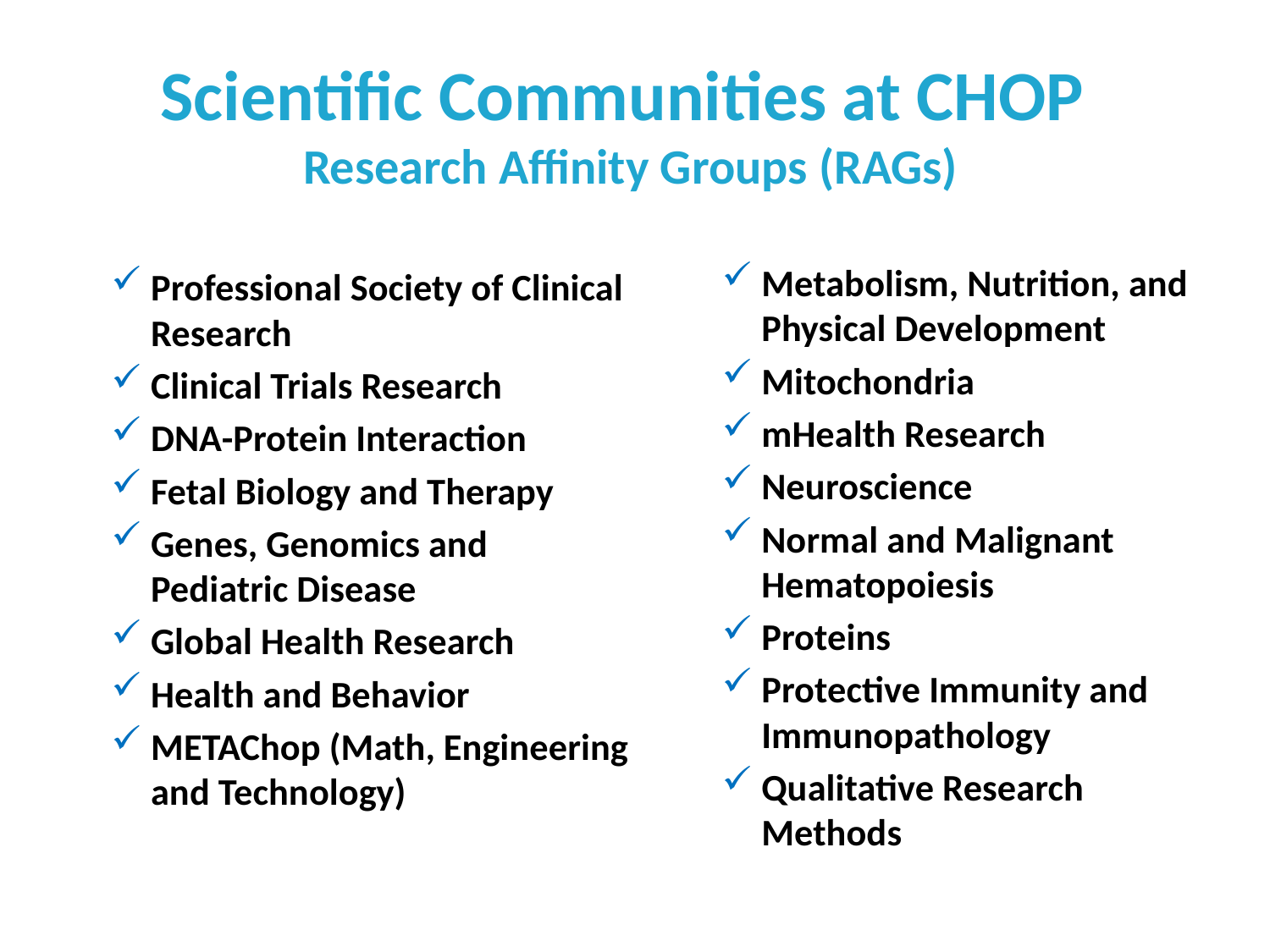

# Scientific Communities at CHOP Research Affinity Groups (RAGs)
Metabolism, Nutrition, and Physical Development
Mitochondria
mHealth Research
Neuroscience
Normal and Malignant Hematopoiesis
Proteins
Protective Immunity and Immunopathology
Qualitative Research Methods

Professional Society of Clinical Research
Clinical Trials Research
DNA-Protein Interaction
Fetal Biology and Therapy
Genes, Genomics and Pediatric Disease
Global Health Research
Health and Behavior
METAChop (Math, Engineering and Technology)